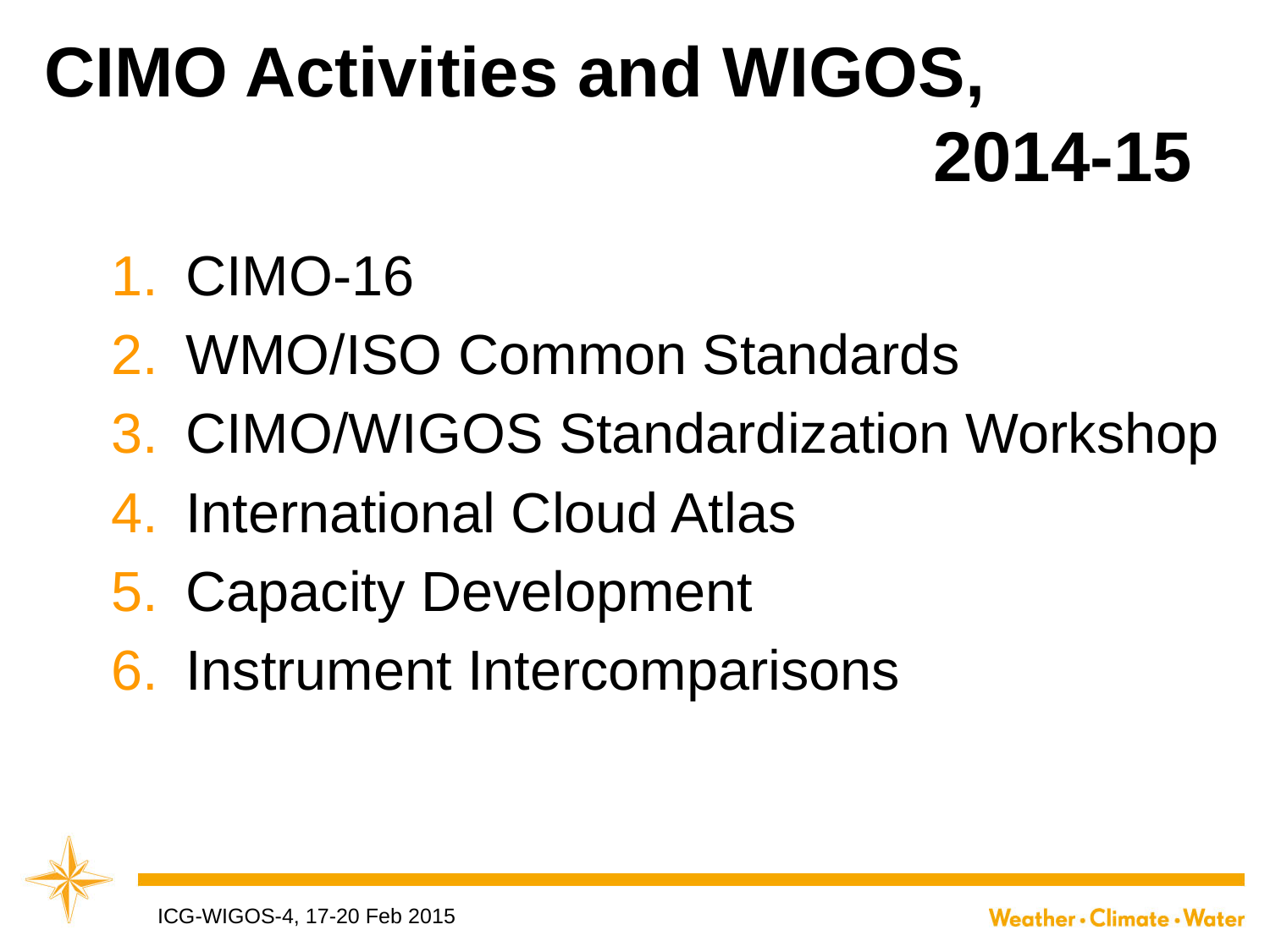

CIMO Activities and WIGOS,
							2014-15
WMO
CIMO-16
WMO/ISO Common Standards
CIMO/WIGOS Standardization Workshop
International Cloud Atlas
Capacity Development
Instrument Intercomparisons
ICG-WIGOS-4, 17-20 Feb 2015